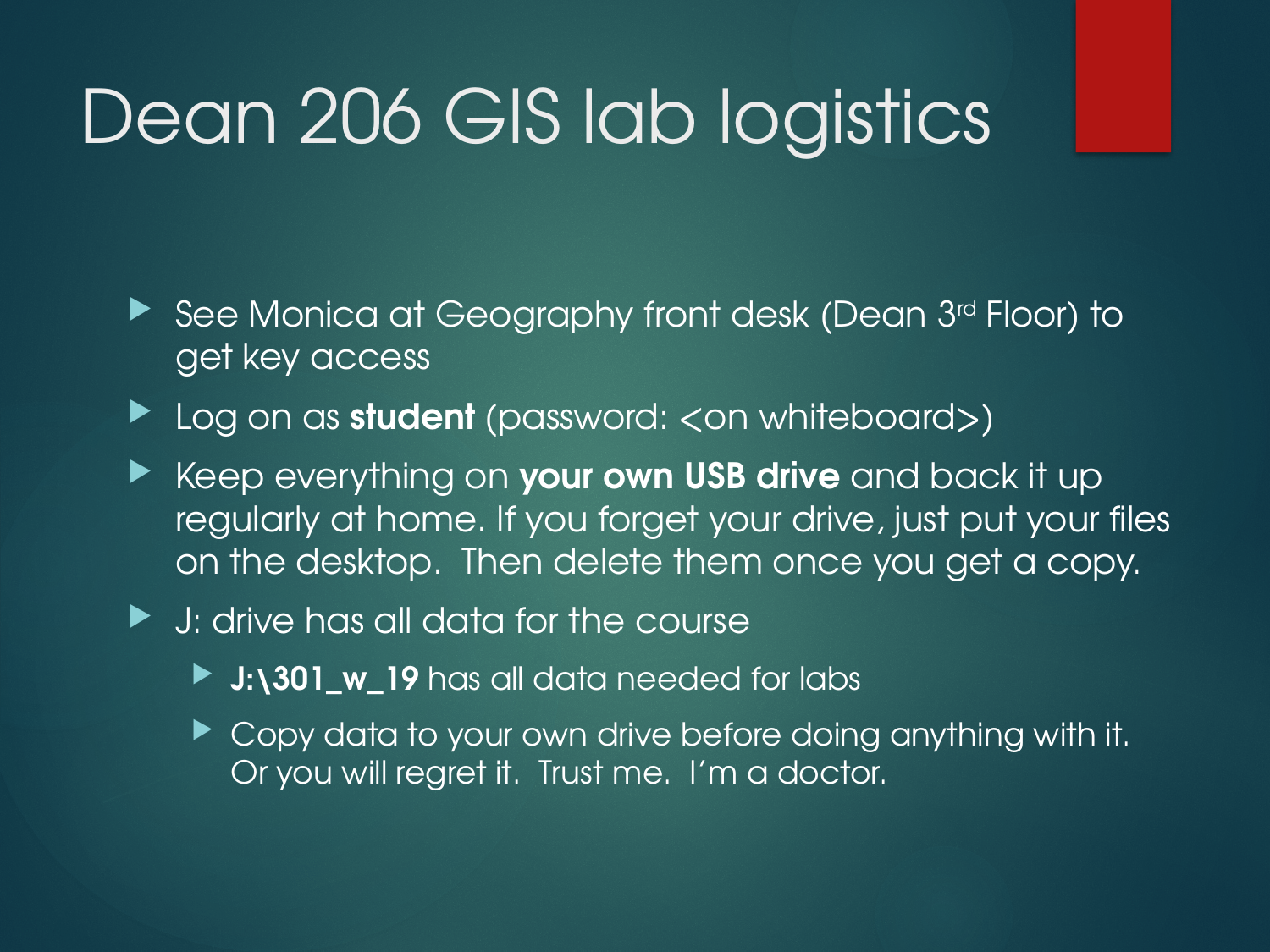

# Dean 206 GIS lab logistics
See Monica at Geography front desk (Dean 3rd Floor) to get key access
Log on as student (password: <on whiteboard>)
Keep everything on your own USB drive and back it up regularly at home. If you forget your drive, just put your files on the desktop.  Then delete them once you get a copy.
J: drive has all data for the course
J:\301_w_19 has all data needed for labs
Copy data to your own drive before doing anything with it.  Or you will regret it.  Trust me.  I’m a doctor.